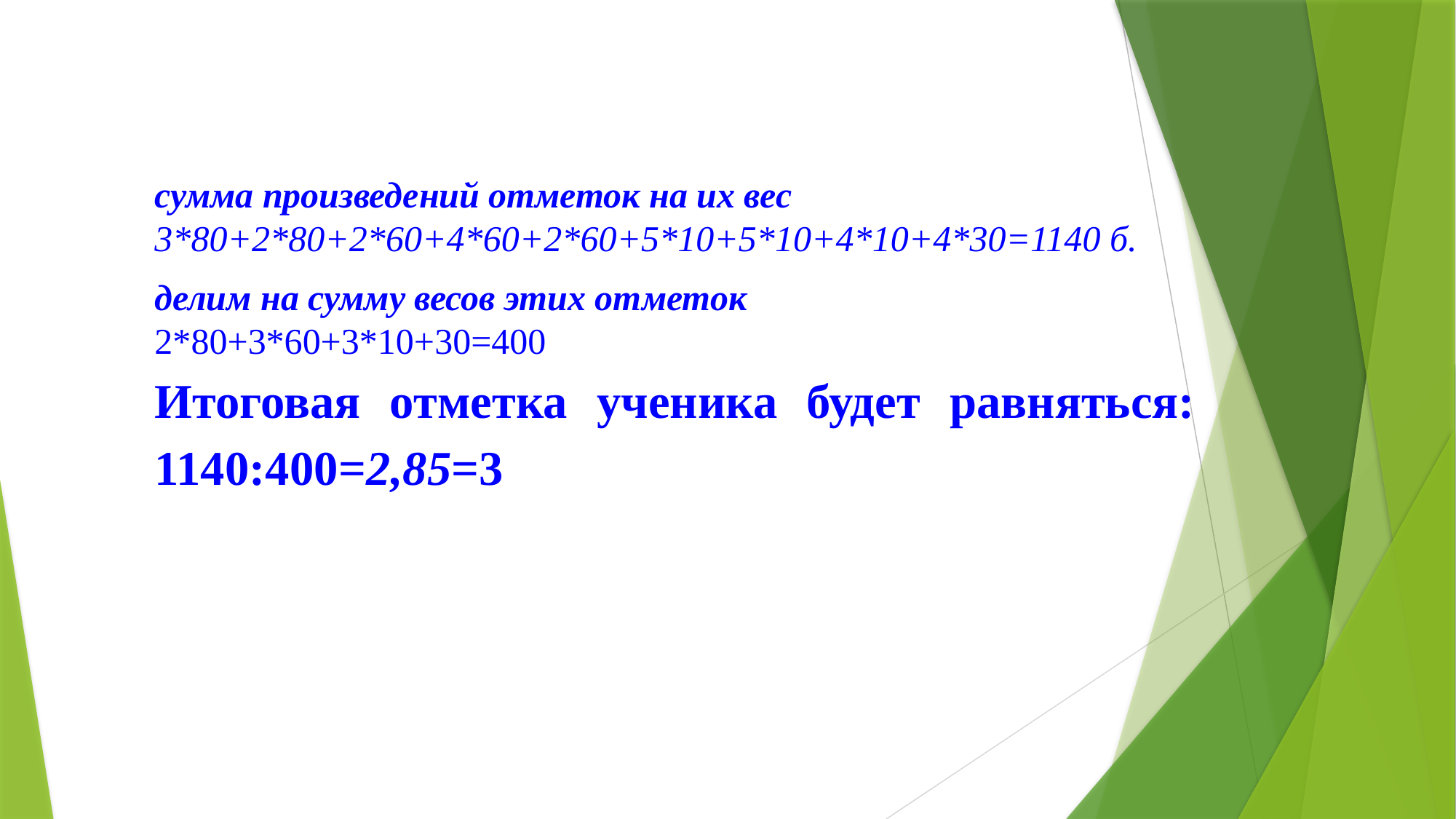

сумма произведений отметок на их вес 3*80+2*80+2*60+4*60+2*60+5*10+5*10+4*10+4*30=1140 б.
делим на сумму весов этих отметок
2*80+3*60+3*10+30=400
Итоговая отметка ученика будет равняться: 1140:400=2,85=3